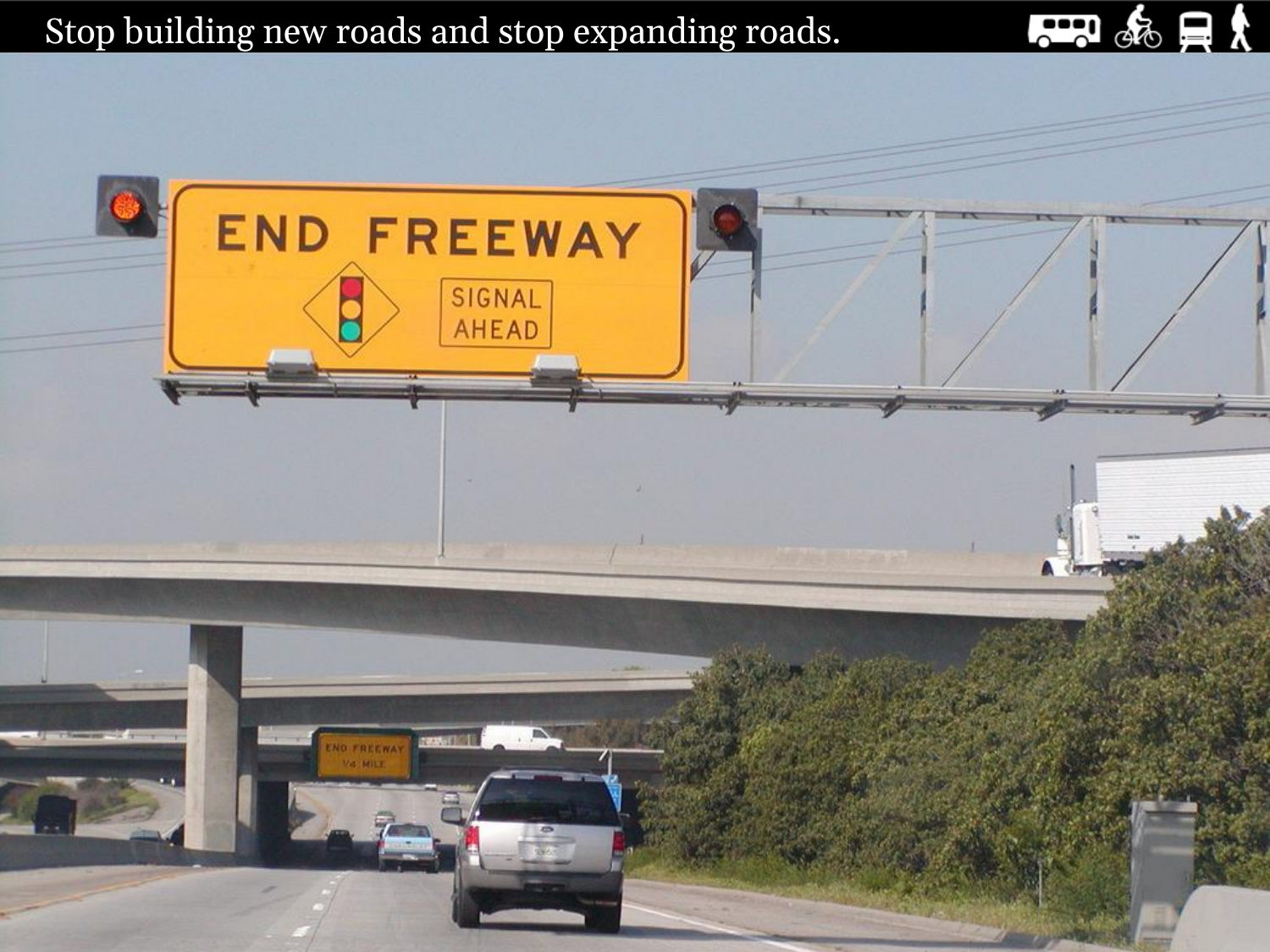

Stop building new roads and stop expanding roads.